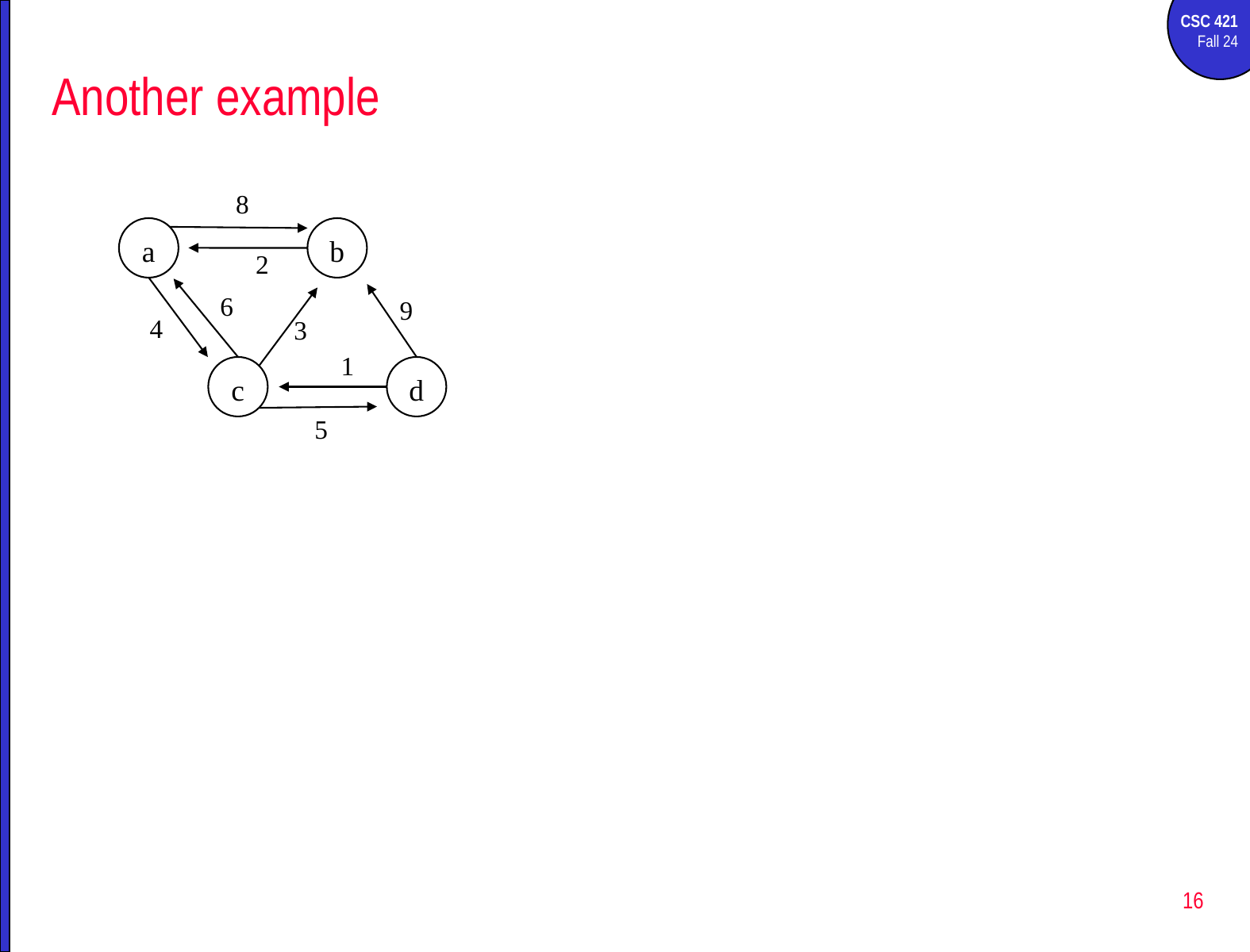

# Another example
8
a
b
2
6
9
4
3
1
c
d
5
16